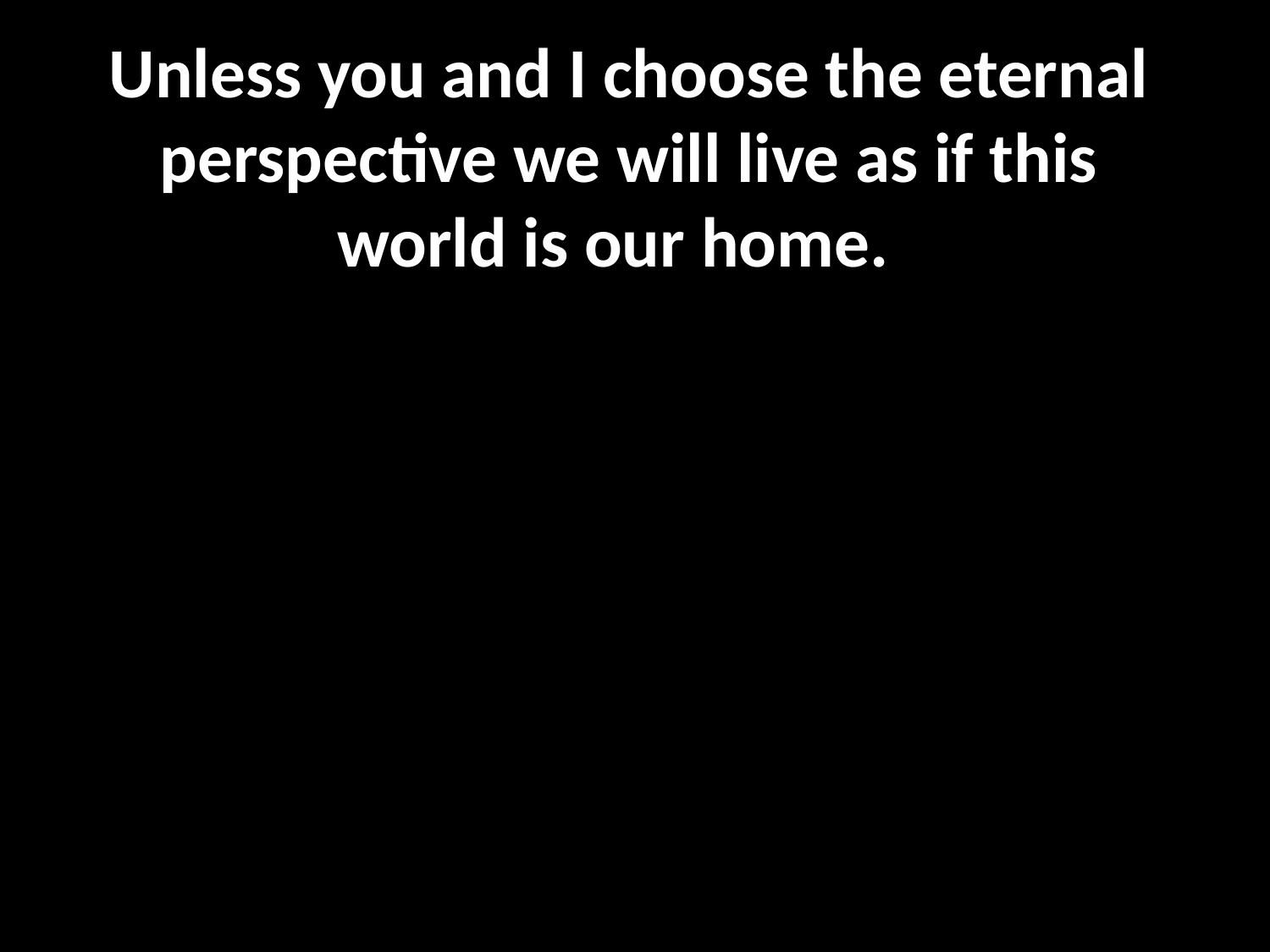

Unless you and I choose the eternal perspective we will live as if this world is our home.